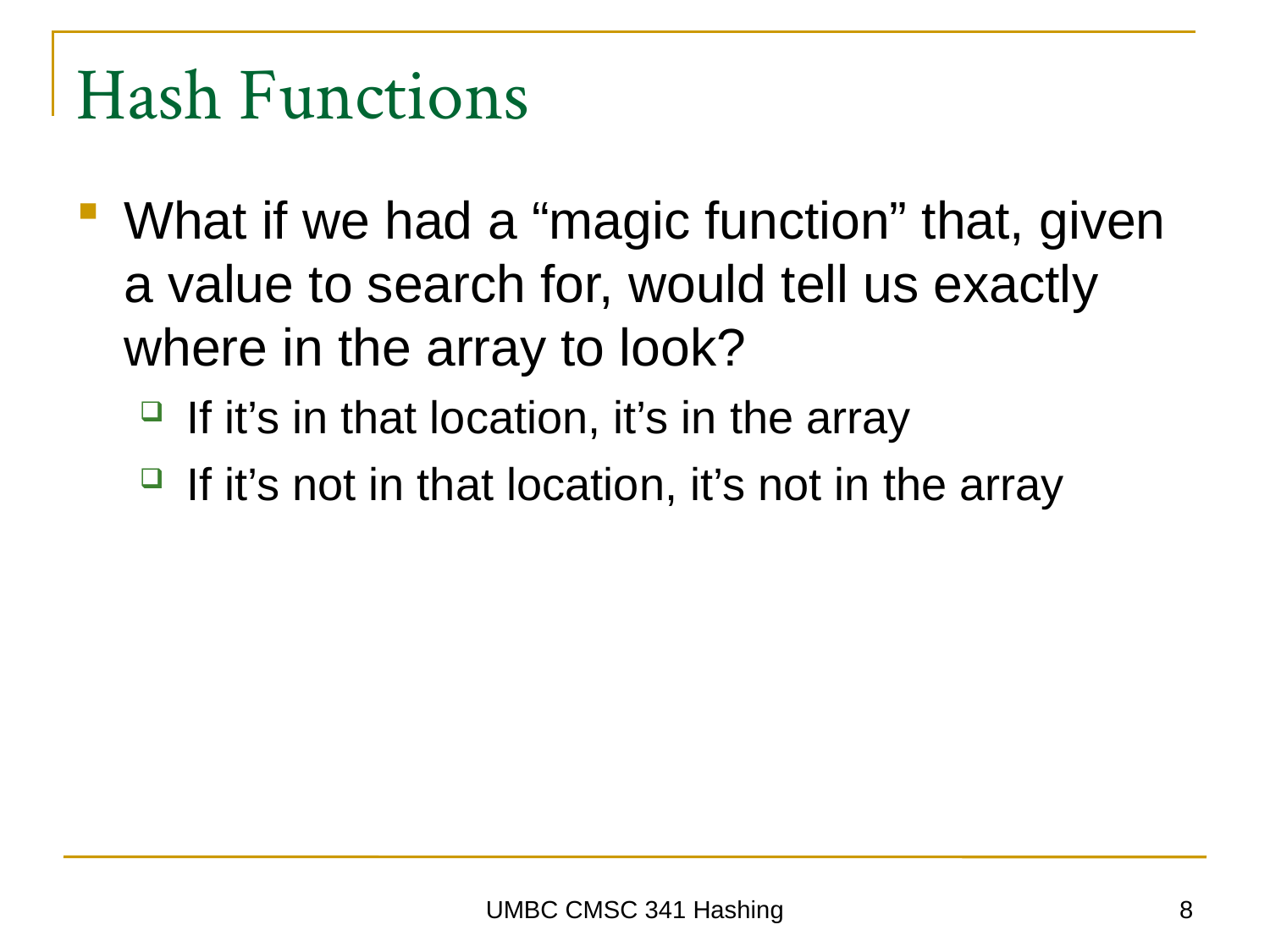

# Hash Functions
What if we had a “magic function” that, given a value to search for, would tell us exactly where in the array to look?
If it’s in that location, it’s in the array
If it’s not in that location, it’s not in the array

8
UMBC CMSC 341 Hashing